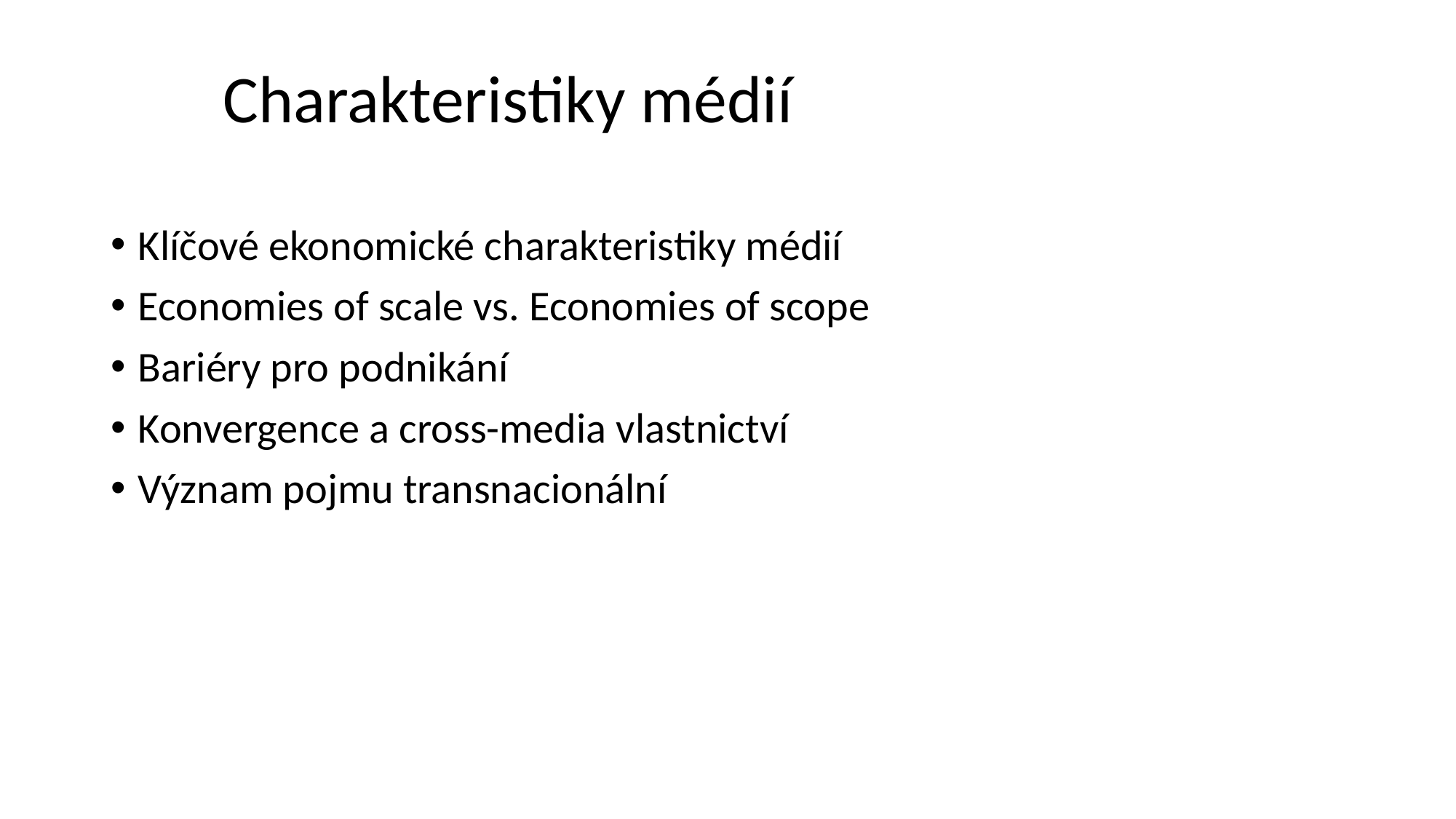

# Charakteristiky médií
Klíčové ekonomické charakteristiky médií
Economies of scale vs. Economies of scope
Bariéry pro podnikání
Konvergence a cross-media vlastnictví
Význam pojmu transnacionální